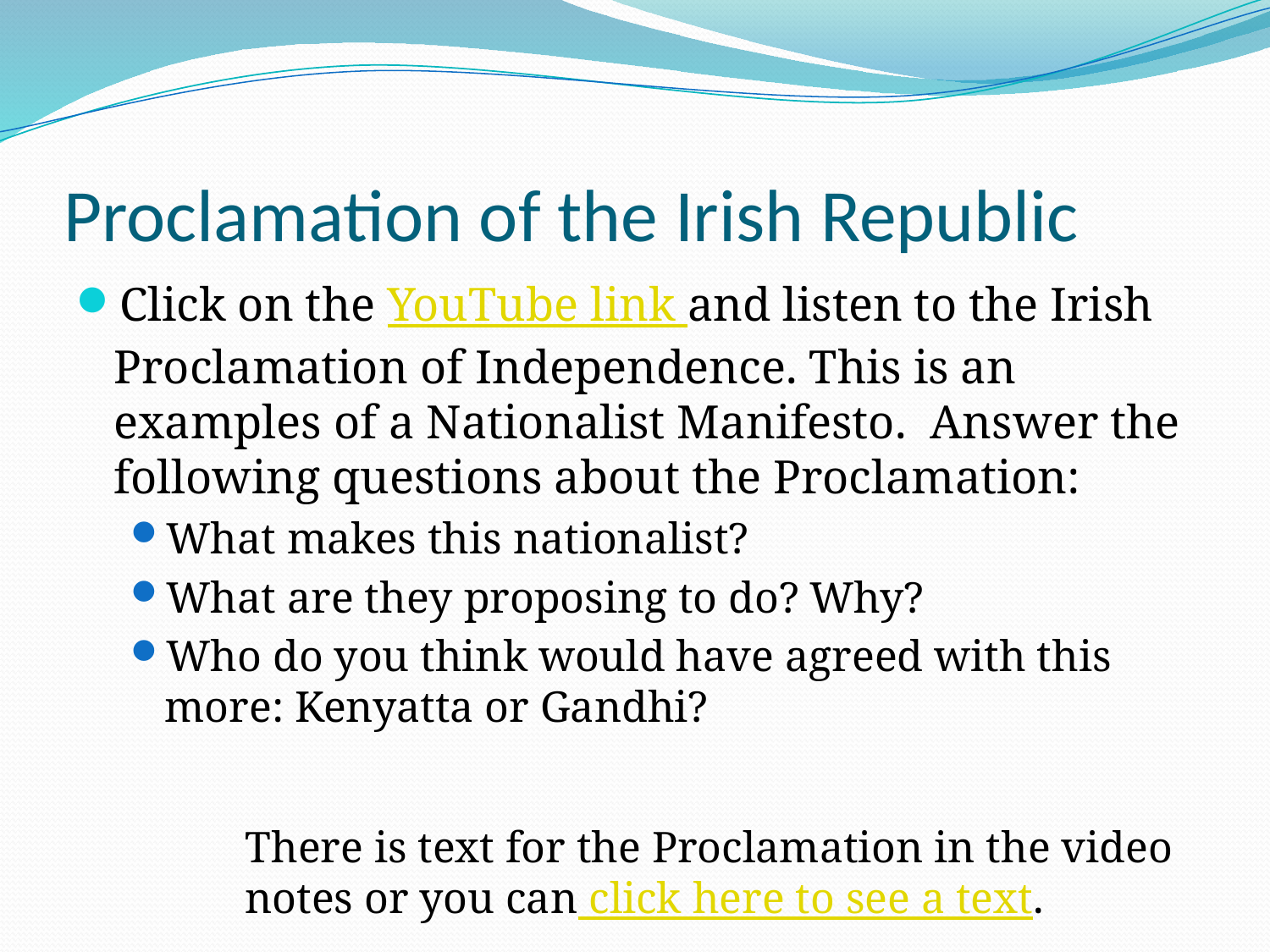

# Proclamation of the Irish Republic
Click on the YouTube link and listen to the Irish Proclamation of Independence. This is an examples of a Nationalist Manifesto.  Answer the following questions about the Proclamation:
What makes this nationalist?
What are they proposing to do? Why?
Who do you think would have agreed with this more: Kenyatta or Gandhi?
There is text for the Proclamation in the video notes or you can click here to see a text.